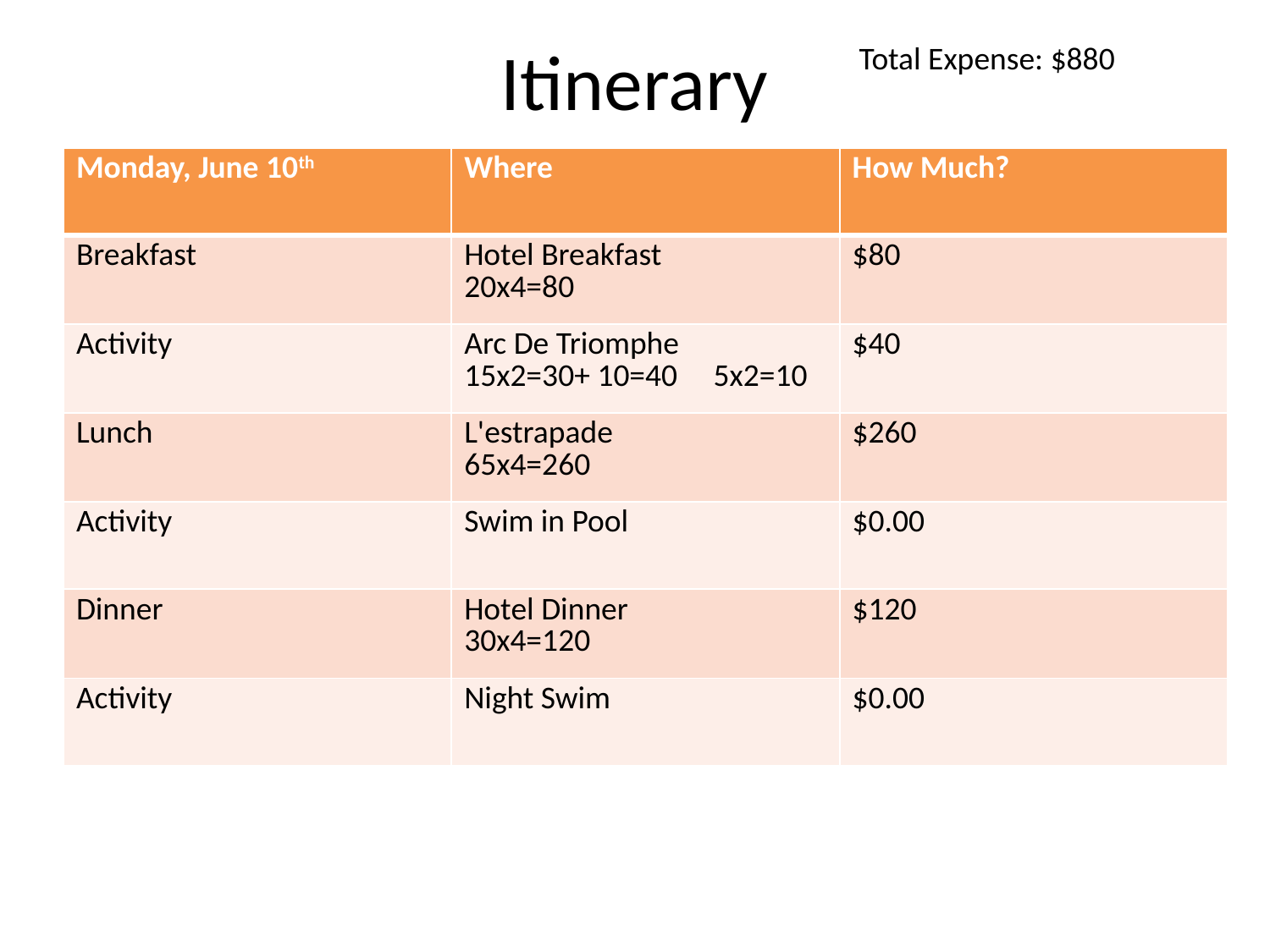

# Itinerary
Total Expense: $880
| Monday, June 10th | Where | How Much? |
| --- | --- | --- |
| Breakfast | Hotel Breakfast 20x4=80 | $80 |
| Activity | Arc De Triomphe 15x2=30+ 10=40 5x2=10 | $40 |
| Lunch | L'estrapade 65x4=260 | $260 |
| Activity | Swim in Pool | $0.00 |
| Dinner | Hotel Dinner 30x4=120 | $120 |
| Activity | Night Swim | $0.00 |